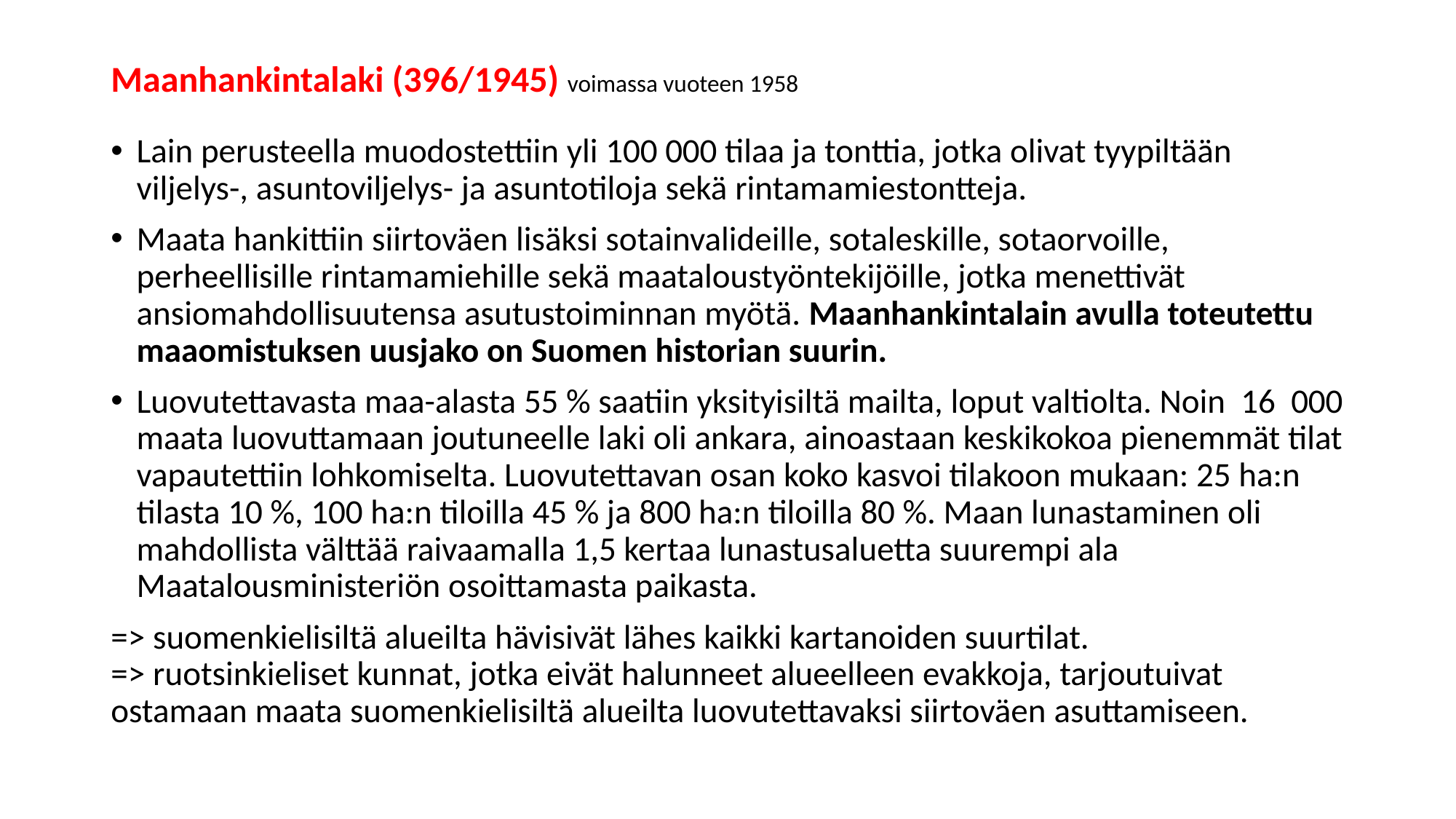

# Maanhankintalaki (396/1945) voimassa vuoteen 1958
Lain perusteella muodostettiin yli 100 000 tilaa ja tonttia, jotka olivat tyypiltään viljelys-, asuntoviljelys- ja asuntotiloja sekä rintamamiestontteja.
Maata hankittiin siirtoväen lisäksi sotainvalideille, sotaleskille, sotaorvoille, perheellisille rintamamiehille sekä maataloustyöntekijöille, jotka menettivät ansiomahdollisuutensa asutustoiminnan myötä. Maanhankintalain avulla toteutettu maaomistuksen uusjako on Suomen historian suurin.
Luovutettavasta maa-alasta 55 % saatiin yksityisiltä mailta, loput valtiolta. Noin  16  000 maata luovuttamaan joutuneelle laki oli ankara, ainoastaan keskikokoa pienemmät tilat vapautettiin lohkomiselta. Luovutettavan osan koko kasvoi tilakoon mukaan: 25 ha:n tilasta 10 %, 100 ha:n tiloilla 45 % ja 800 ha:n tiloilla 80 %. Maan lunastaminen oli mahdollista välttää raivaamalla 1,5 kertaa lunastusaluetta suurempi ala Maatalousministeriön osoittamasta paikasta.
=> suomenkielisiltä alueilta hävisivät lähes kaikki kartanoiden suurtilat.
=> ruotsinkieliset kunnat, jotka eivät halunneet alueelleen evakkoja, tarjoutuivat ostamaan maata suomenkielisiltä alueilta luovutettavaksi siirtoväen asuttamiseen.